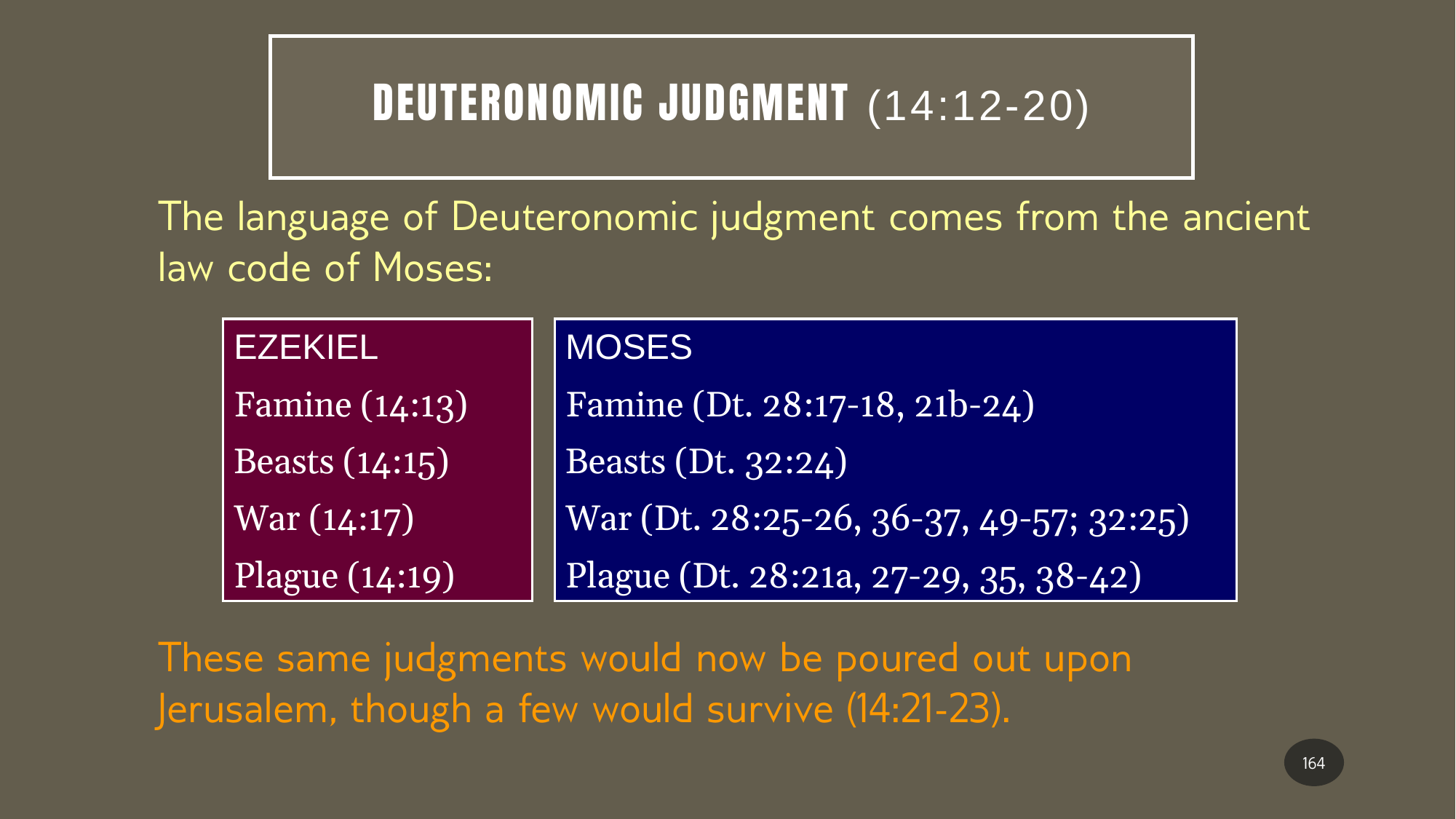

# Deuteronomic Judgment (14:12-20)
The language of Deuteronomic judgment comes from the ancient law code of Moses:
EZEKIEL
Famine (14:13)
Beasts (14:15)
War (14:17)
Plague (14:19)
MOSES
Famine (Dt. 28:17-18, 21b-24)
Beasts (Dt. 32:24)
War (Dt. 28:25-26, 36-37, 49-57; 32:25)
Plague (Dt. 28:21a, 27-29, 35, 38-42)
These same judgments would now be poured out upon Jerusalem, though a few would survive (14:21-23).
164